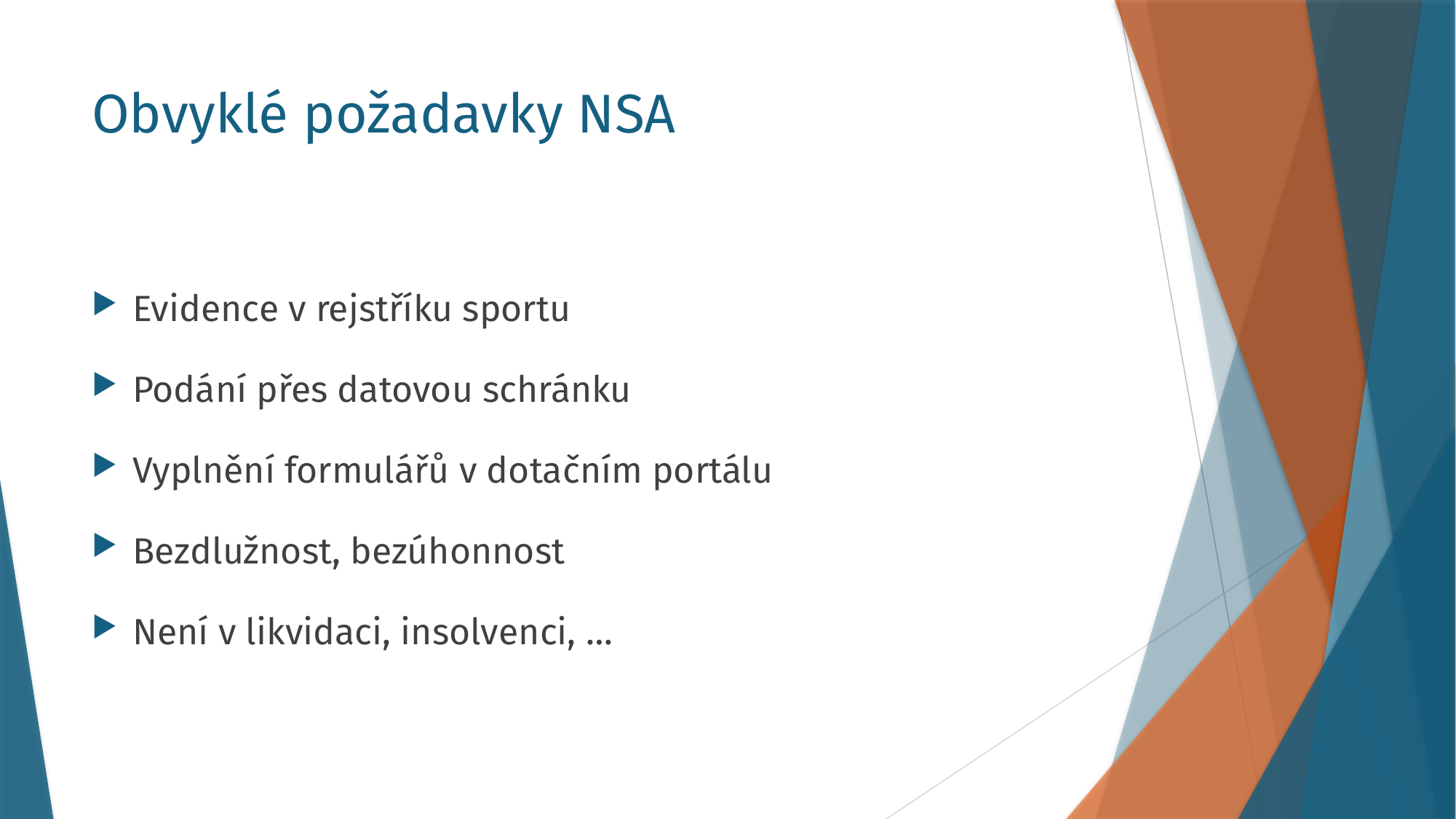

# Obvyklé požadavky NSA
Evidence v rejstříku sportu
Podání přes datovou schránku
Vyplnění formulářů v dotačním portálu
Bezdlužnost, bezúhonnost
Není v likvidaci, insolvenci, …